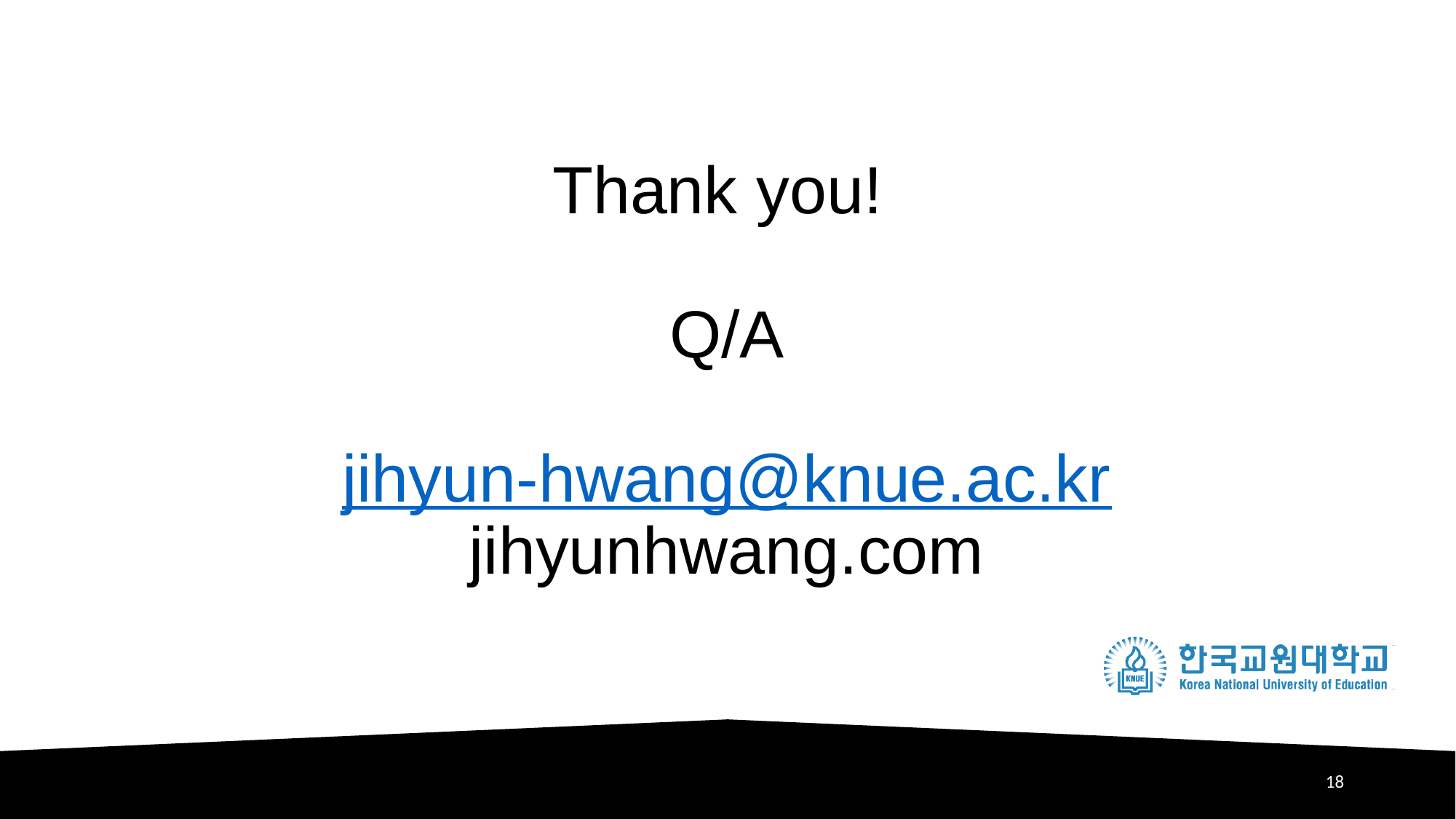

# Thank you! Q/A jihyun-hwang@knue.ac.kr jihyunhwang.com
18